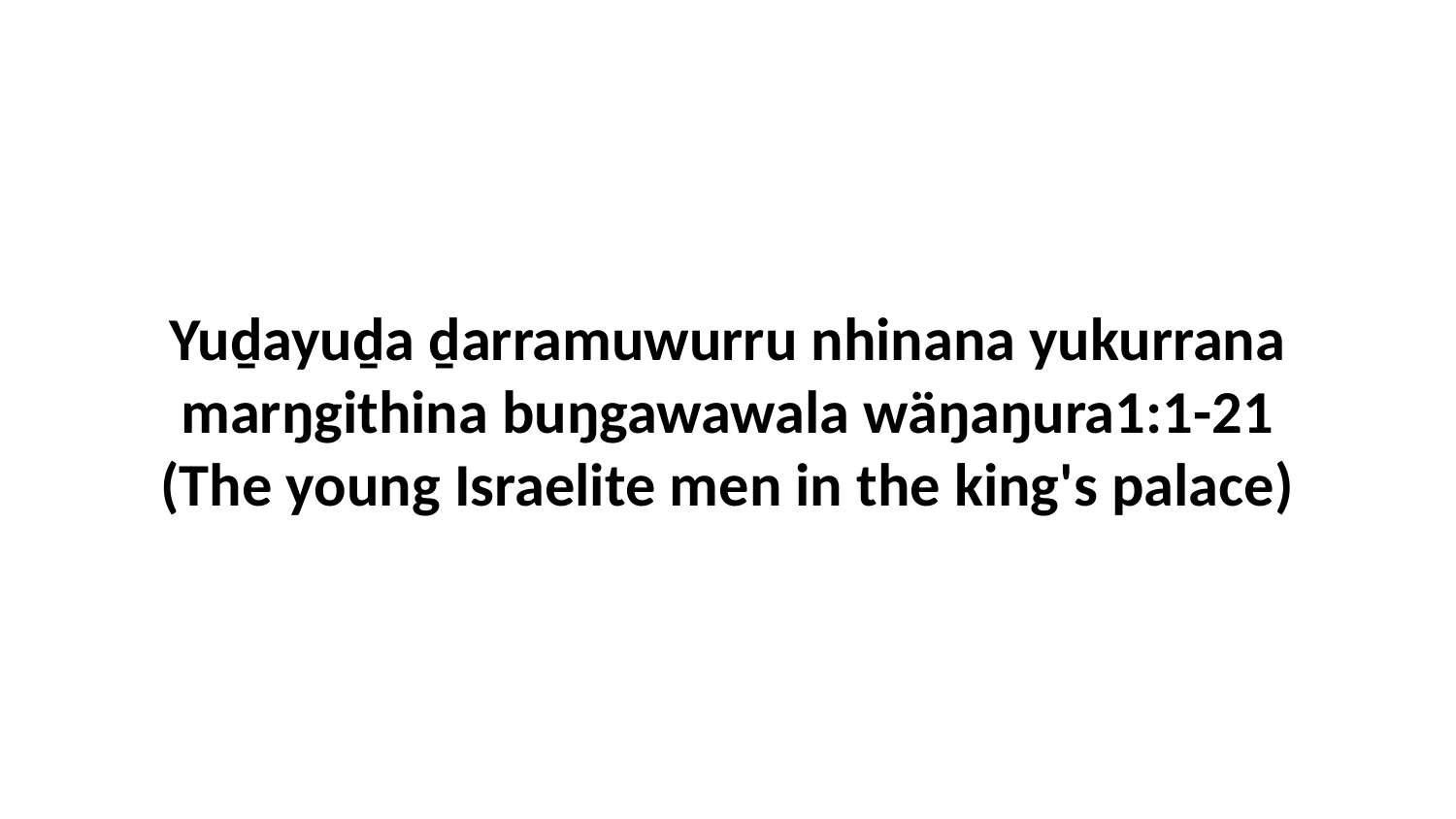

Yuḏayuḏa ḏarramuwurru nhinana yukurrana marŋgithina buŋgawawala wäŋaŋura1:1-21 (The young Israelite men in the king's palace)